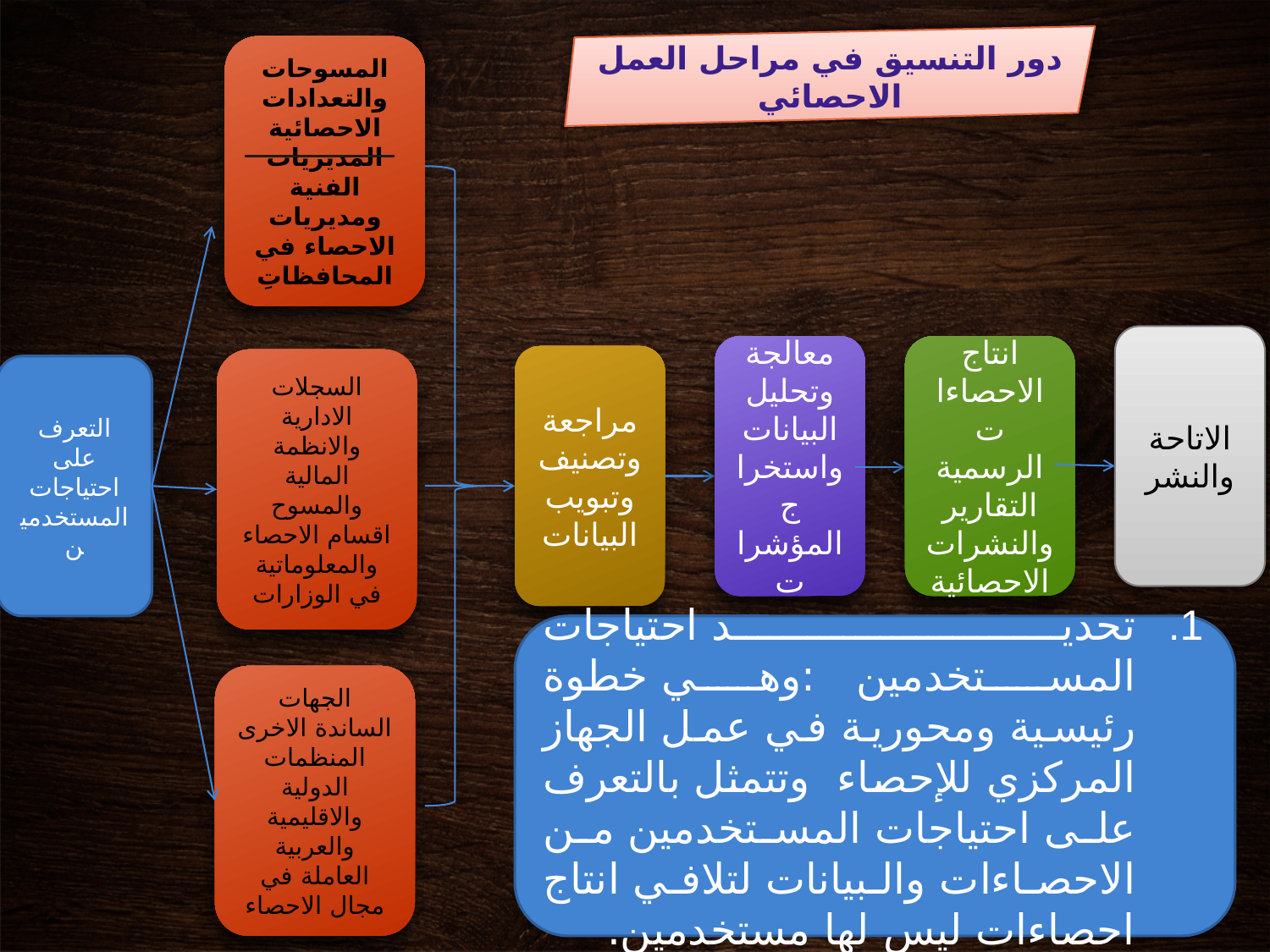

دور التنسيق في مراحل العمل الاحصائي
المسوحات والتعدادات الاحصائية
المديريات الفنية ومديريات الاحصاء في المحافظاتِ

الاتاحة
والنشر
معالجة وتحليل البيانات واستخراج المؤشرات
انتاج الاحصاءات الرسمية
التقارير والنشرات الاحصائية
مراجعة وتصنيف وتبويب البيانات
السجلات الادارية والانظمة المالية والمسوح
اقسام الاحصاء والمعلوماتية في الوزارات
التعرف على احتياجات المستخدمين
تحديد احتياجات المستخدمين   :وهي خطوة رئيسية ومحورية في عمل الجهاز المركزي للإحصاء  وتتمثل بالتعرف على احتياجات المستخدمين من الاحصاءات والبيانات لتلافي انتاج احصاءات ليس لها مستخدمين.
الجهات الساندة الاخرى
المنظمات الدولية والاقليمية والعربية العاملة في مجال الاحصاء